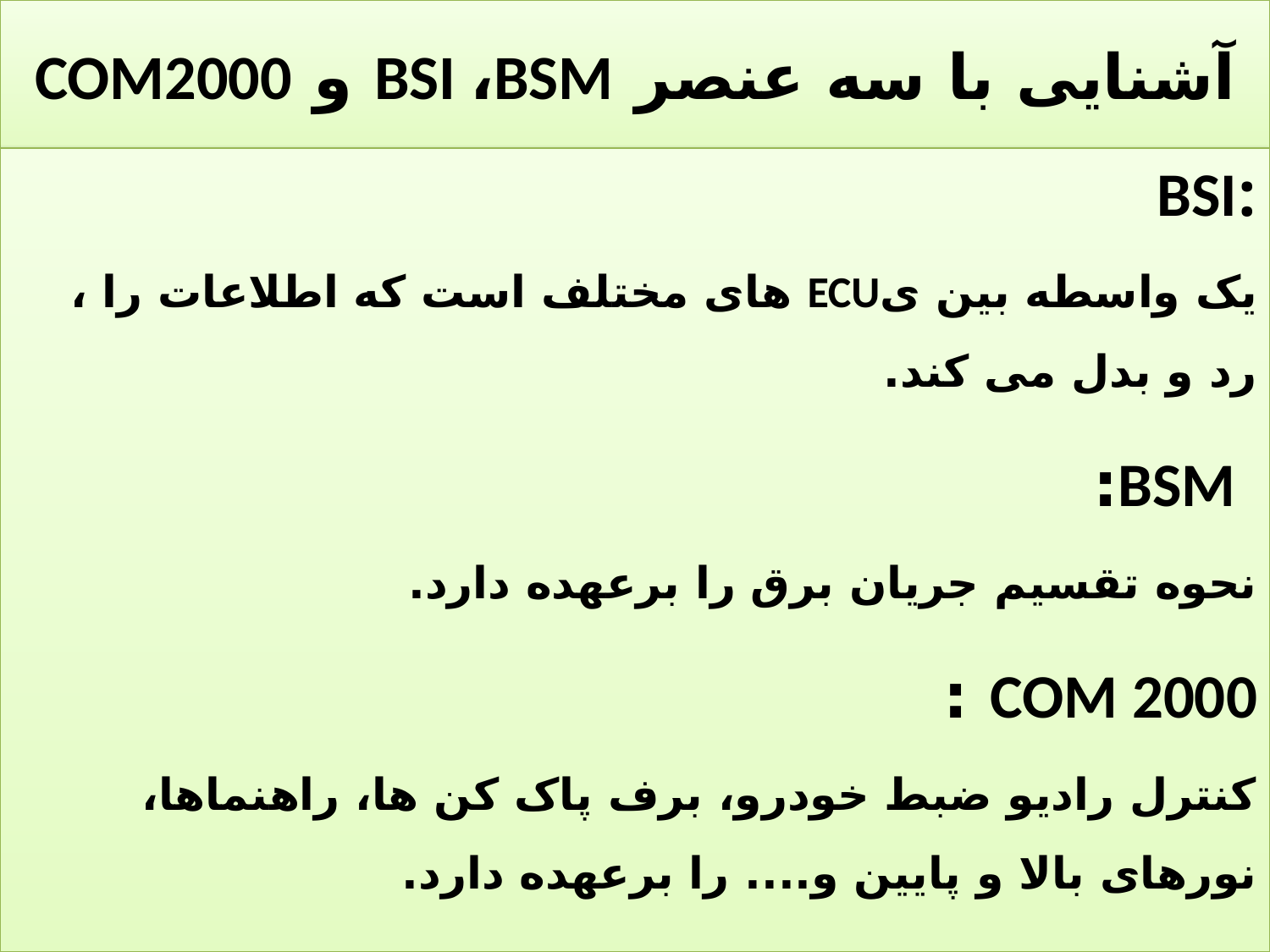

# آشنایی با سه عنصر BSI ،BSM و COM2000
:BSI
یک واسطه بین یECU های مختلف است که اطلاعات را ، رد و بدل می کند.
 BSM:
نحوه تقسیم جریان برق را برعهده دارد.
COM 2000 :
کنترل رادیو ضبط خودرو، برف پاک کن ها، راهنماها، نورهای بالا و پایین و.... را برعهده دارد.

4